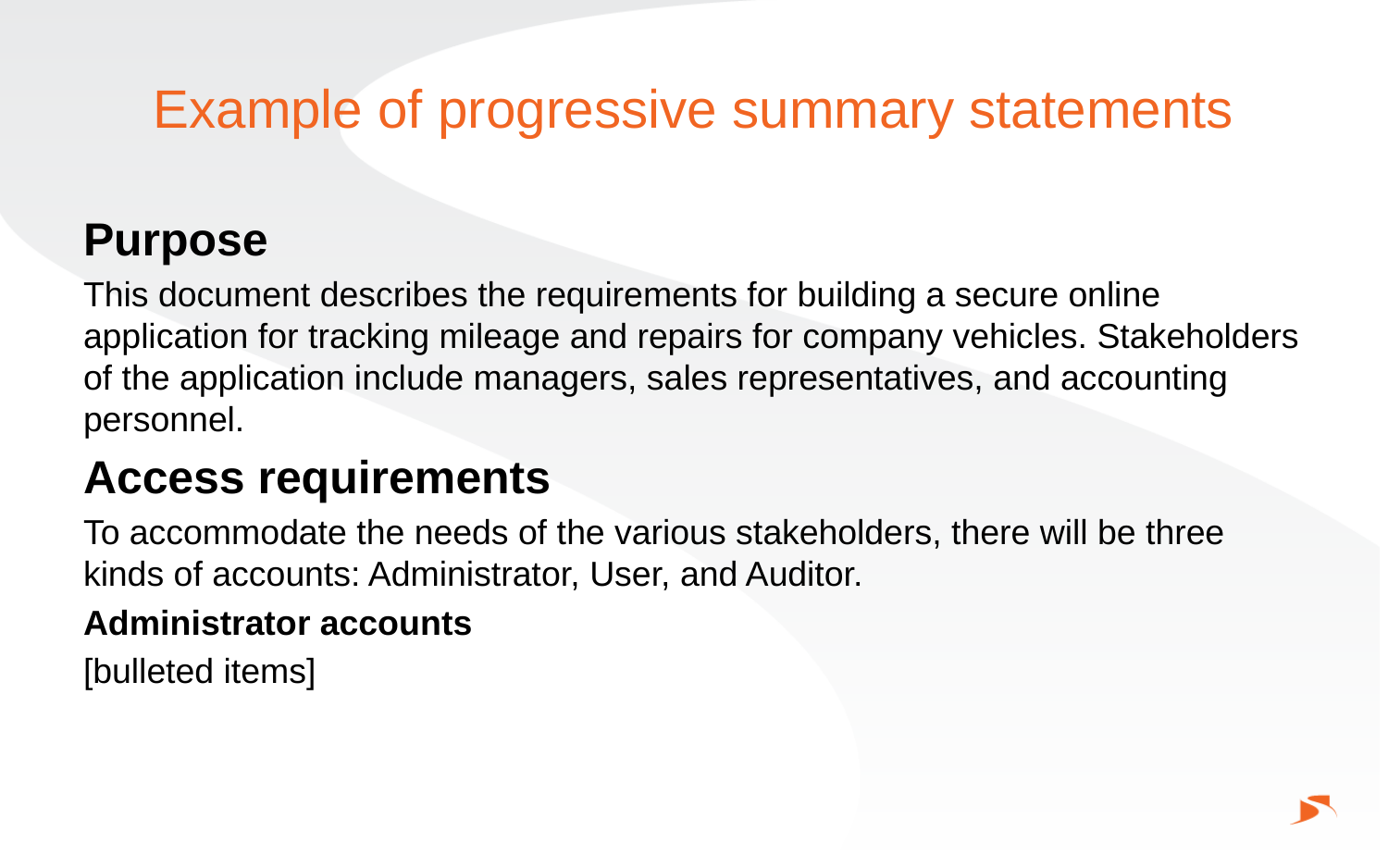

# Example of progressive summary statements
Purpose
This document describes the requirements for building a secure online application for tracking mileage and repairs for company vehicles. Stakeholders of the application include managers, sales representatives, and accounting personnel.
Access requirements
To accommodate the needs of the various stakeholders, there will be three kinds of accounts: Administrator, User, and Auditor.
Administrator accounts
[bulleted items]